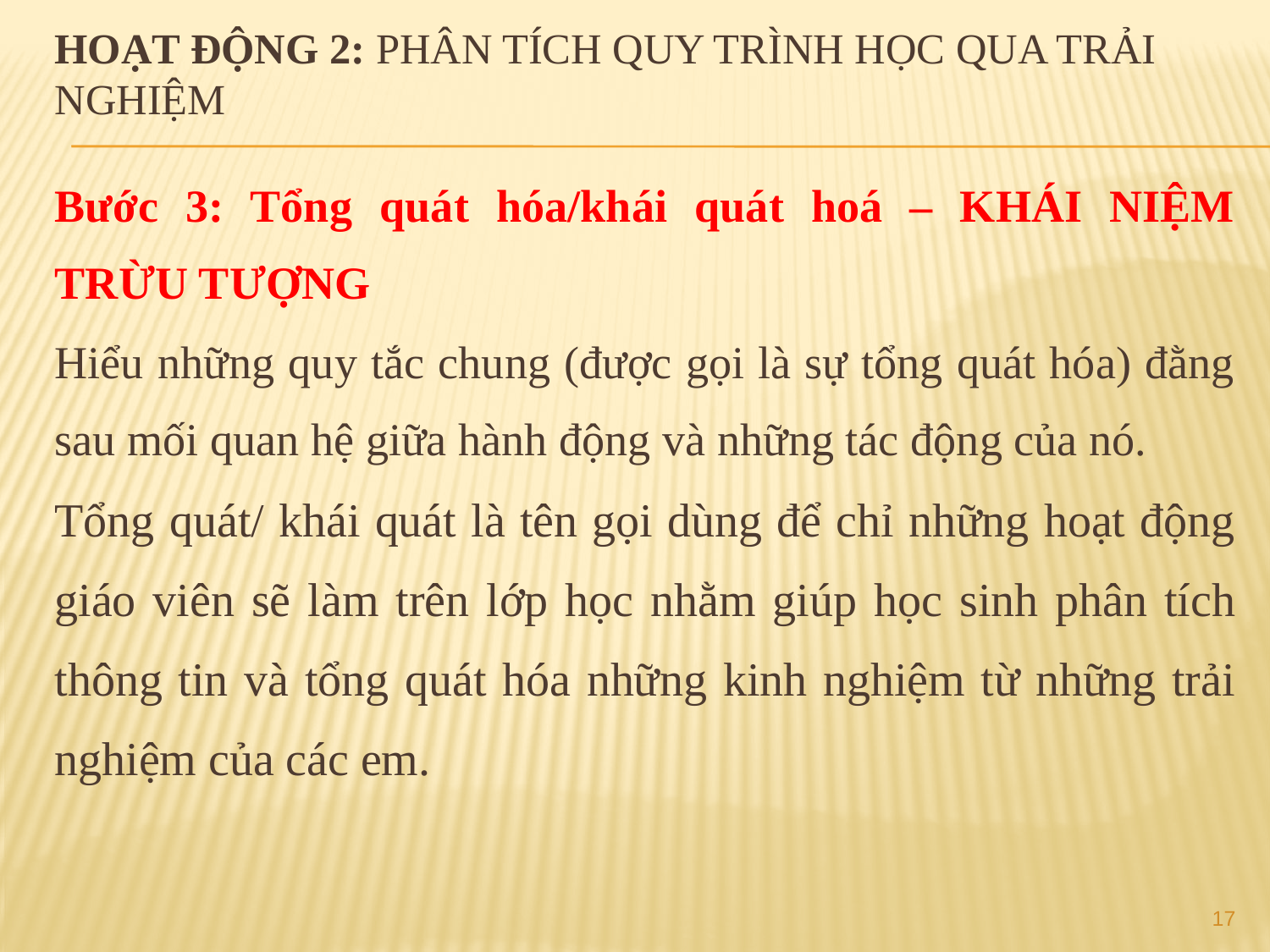

# HOẠT ĐỘNG 2: PHÂN TÍCH QUY TRÌNH HỌC QUA TRẢI NGHIỆM
Bước 3: Tổng quát hóa/khái quát hoá – KHÁI NIỆM TRỪU TƯỢNG
Hiểu những quy tắc chung (được gọi là sự tổng quát hóa) đằng sau mối quan hệ giữa hành động và những tác động của nó.
Tổng quát/ khái quát là tên gọi dùng để chỉ những hoạt động giáo viên sẽ làm trên lớp học nhằm giúp học sinh phân tích thông tin và tổng quát hóa những kinh nghiệm từ những trải nghiệm của các em.

17